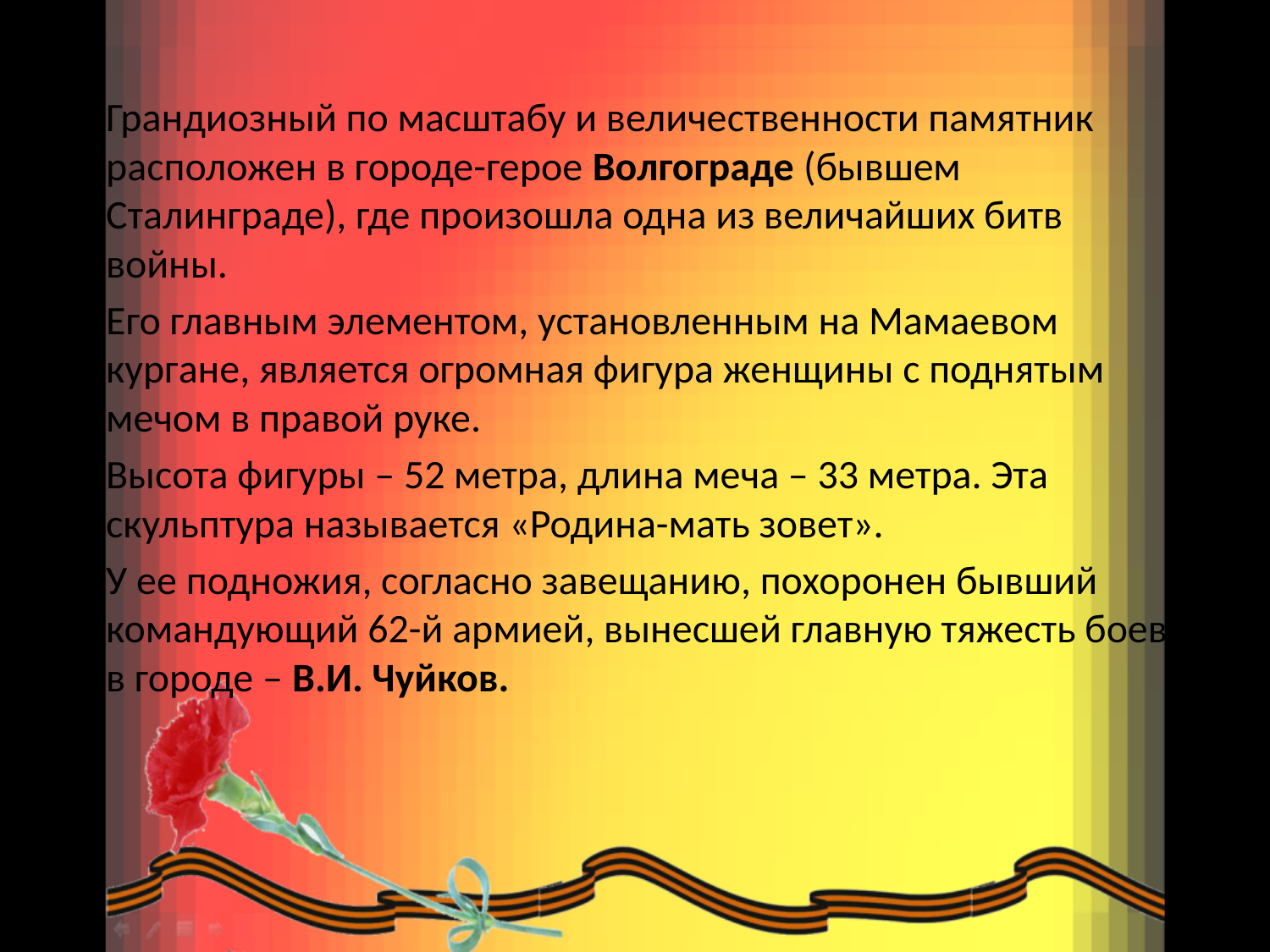

Грандиозный по масштабу и величественности памятник расположен в городе-герое Волгограде (бывшем Сталинграде), где произошла одна из величайших битв войны.
Его главным элементом, установленным на Мамаевом кургане, является огромная фигура женщины с поднятым мечом в правой руке.
Высота фигуры – 52 метра, длина меча – 33 метра. Эта скульптура называется «Родина-мать зовет».
У ее подножия, согласно завещанию, похоронен бывший командующий 62-й армией, вынесшей главную тяжесть боев в городе – В.И. Чуйков.